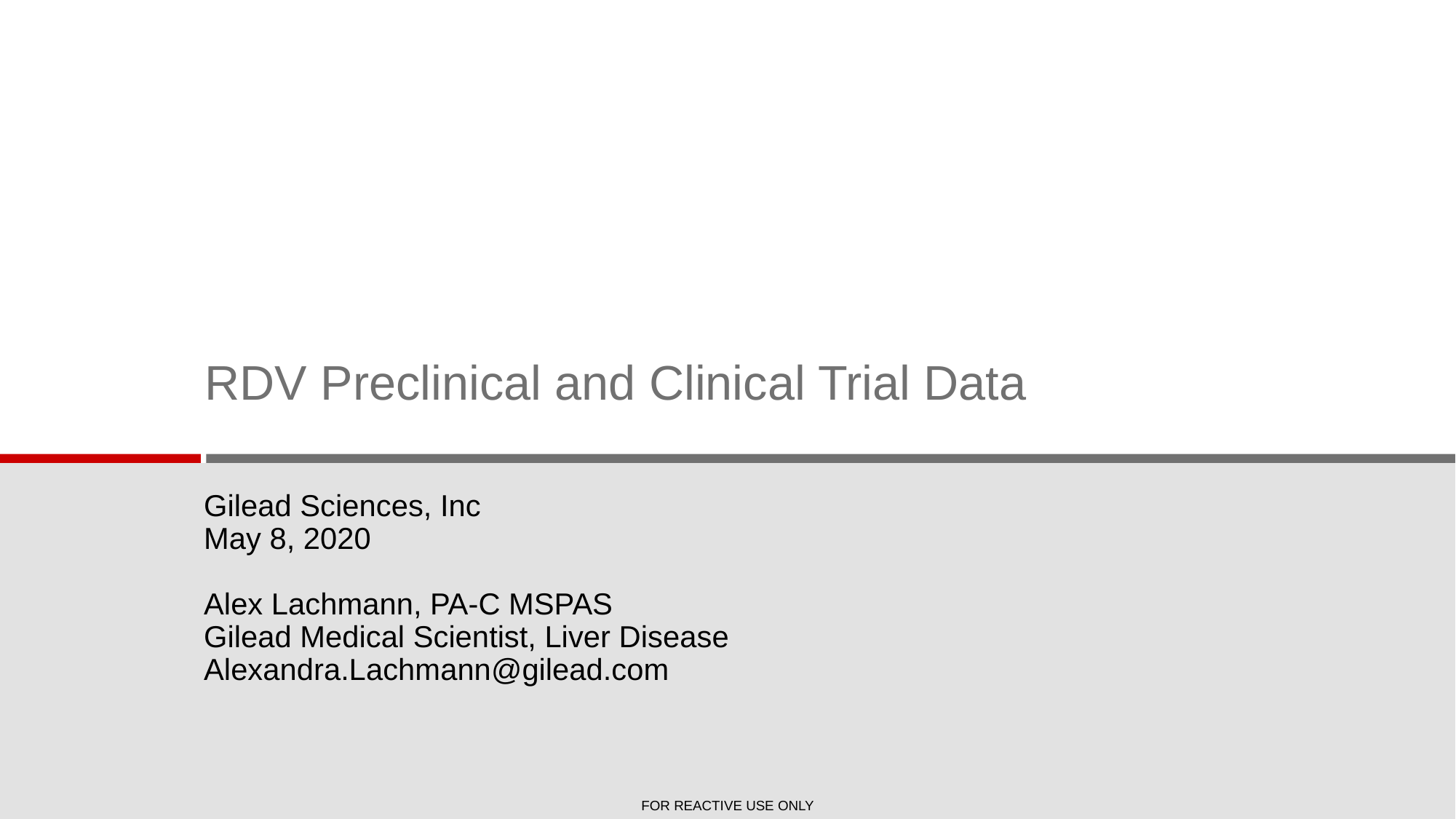

# RDV Preclinical and Clinical Trial Data
Gilead Sciences, Inc
May 8, 2020

Alex Lachmann, PA-C MSPAS
Gilead Medical Scientist, Liver Disease
Alexandra.Lachmann@gilead.com